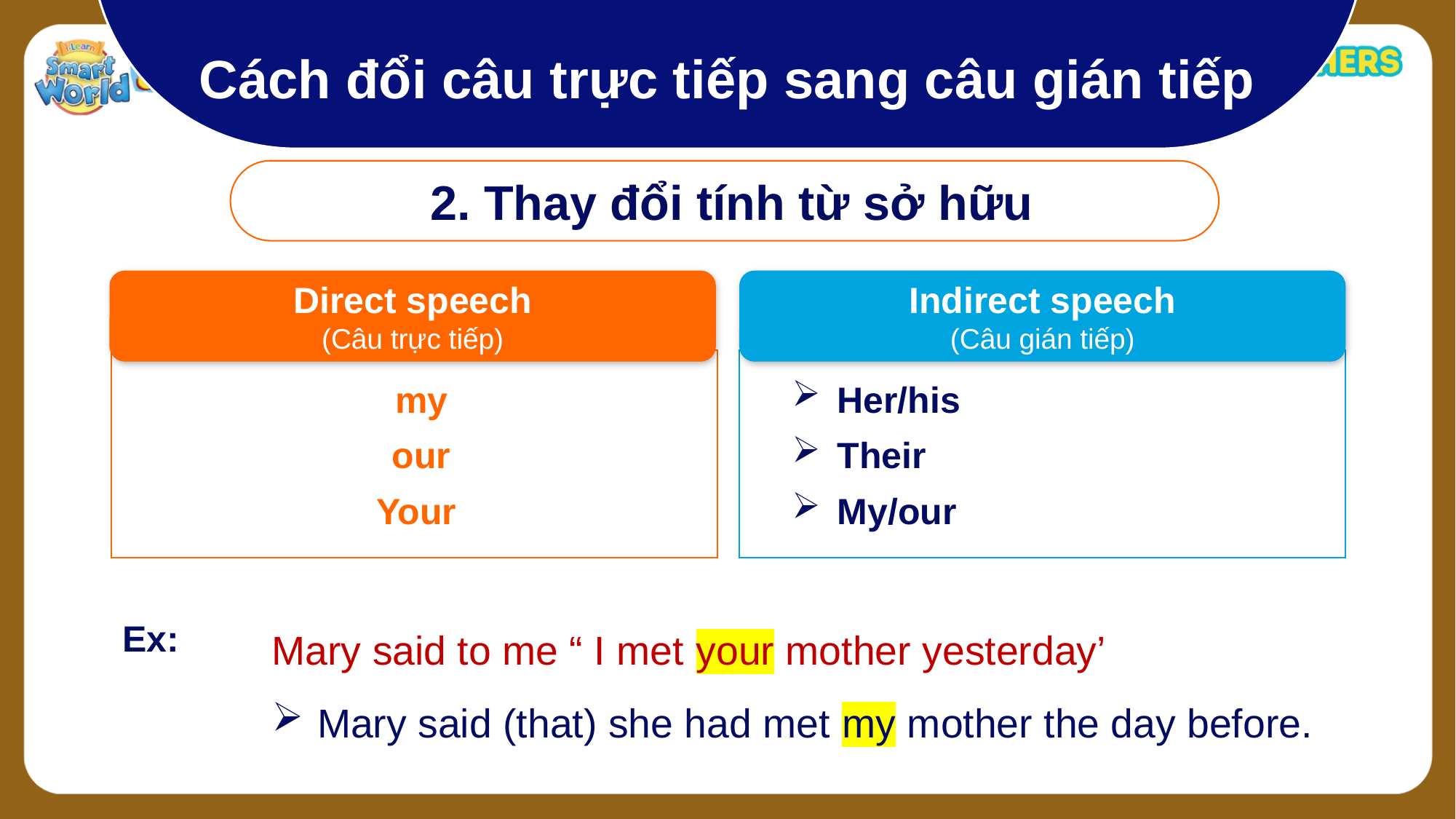

Cách đổi câu trực tiếp sang câu gián tiếp
2. Thay đổi tính từ sở hữu
Direct speech
(Câu trực tiếp)
Indirect speech
(Câu gián tiếp)
my
our
Your
Her/his
Their
My/our
Ex:
Mary said to me “ I met your mother yesterday’
Mary said (that) she had met my mother the day before.